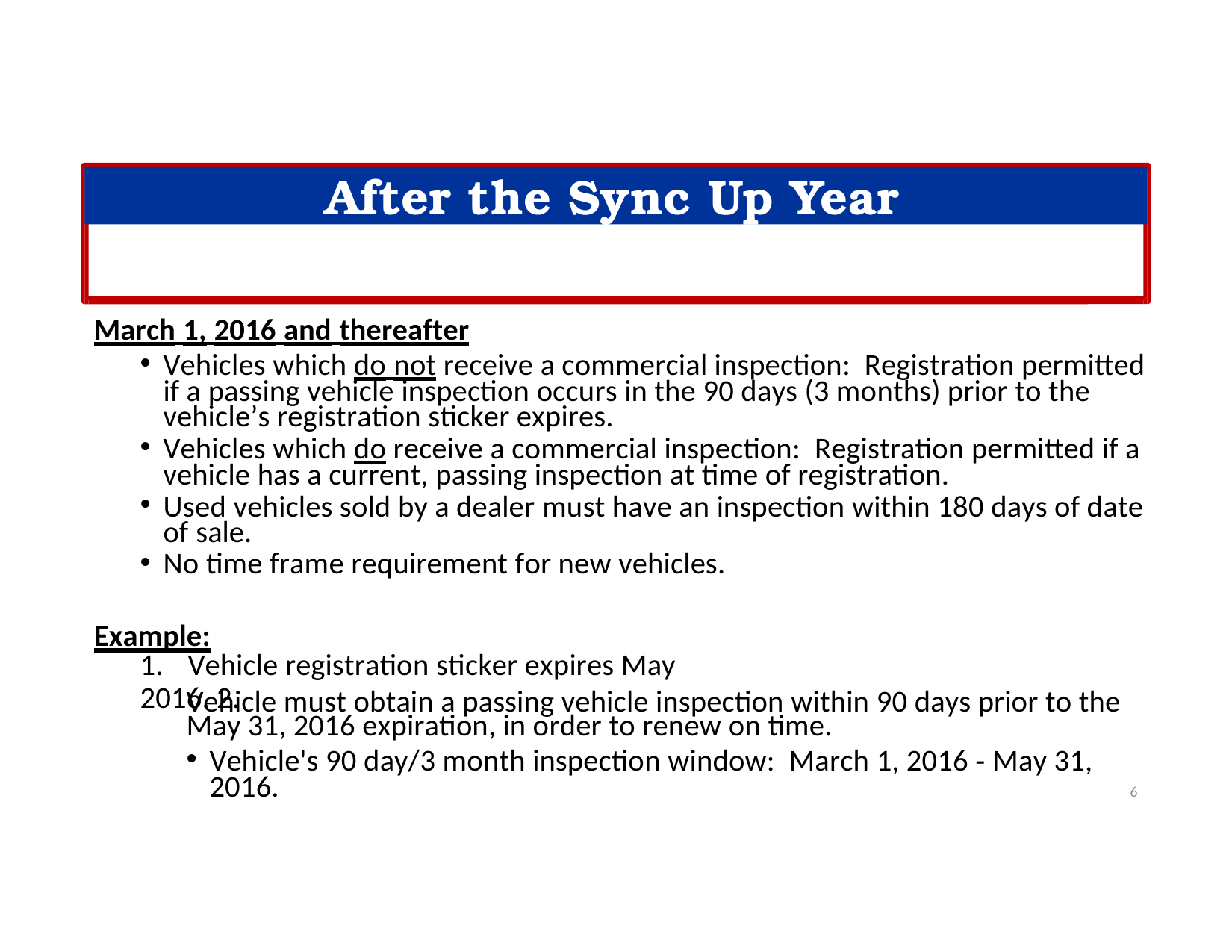

After the Sync Up Year
March 1, 2016 and thereafter
Vehicles which do not receive a commercial inspection:  Registration permitted if a passing vehicle inspection occurs in the 90 days (3 months) prior to the vehicle’s registration sticker expires.
Vehicles which do receive a commercial inspection:  Registration permitted if a vehicle has a current, passing inspection at time of registration.
Used vehicles sold by a dealer must have an inspection within 180 days of date of sale.
No time frame requirement for new vehicles.

Example:
1.	Vehicle registration sticker expires May 2016. 2.
Vehicle must obtain a passing vehicle inspection within 90 days prior to the
May 31, 2016 expiration, in order to renew on time.
Vehicle's 90 day/3 month inspection window:  March 1, 2016 ‐ May 31, 2016.
6